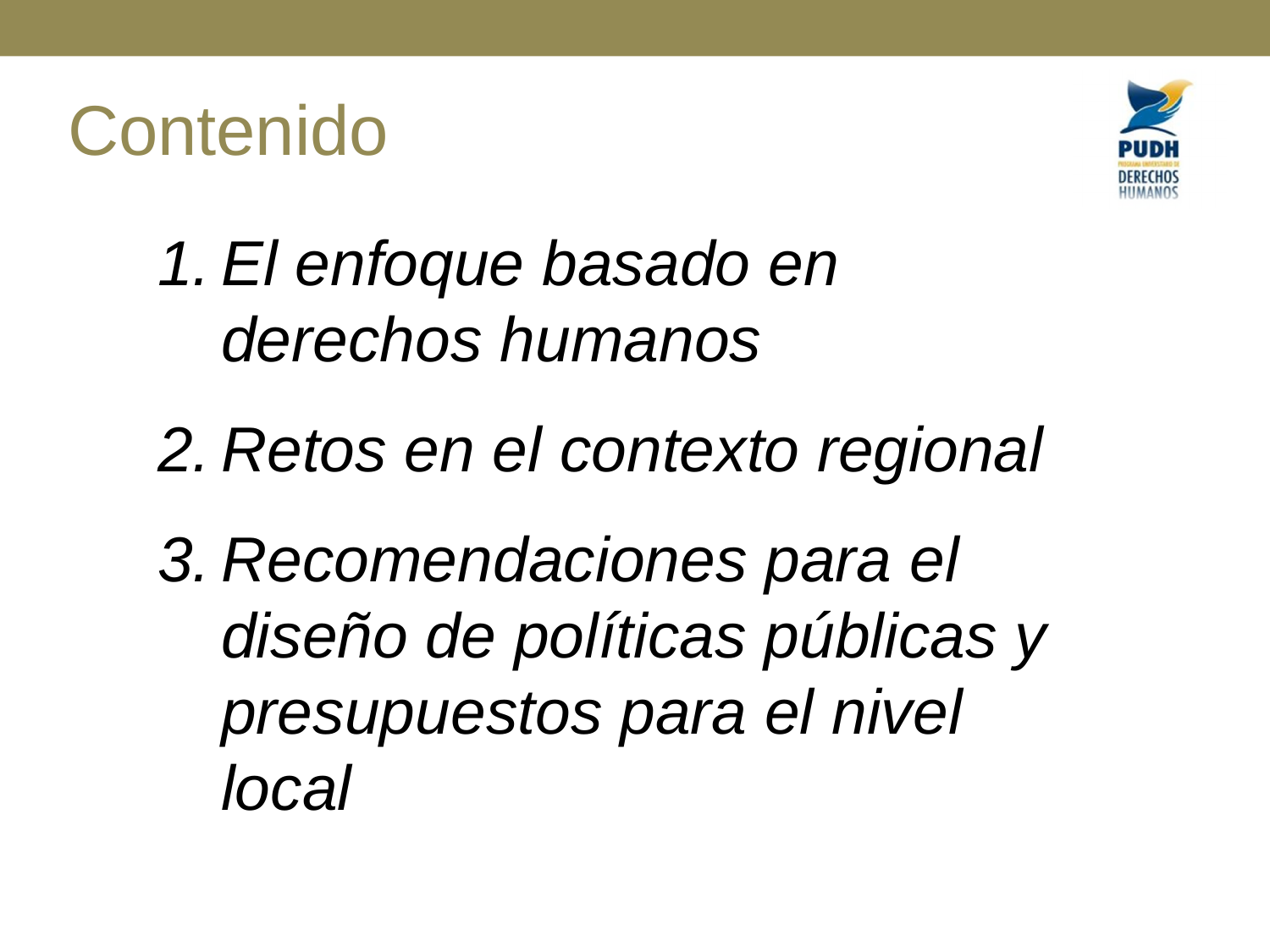

# Contenido
El enfoque basado en derechos humanos
Retos en el contexto regional
Recomendaciones para el diseño de políticas públicas y presupuestos para el nivel local